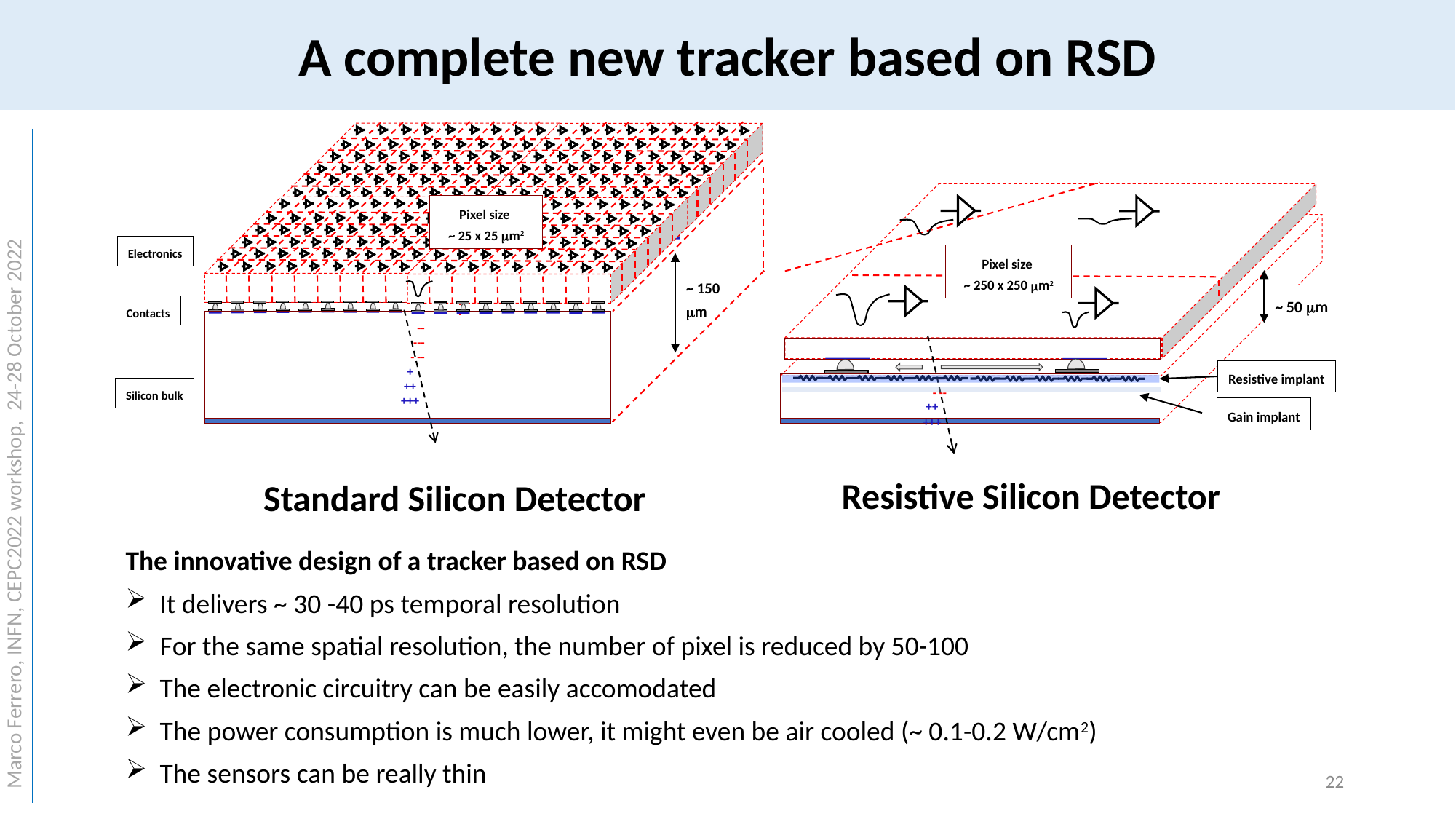

A complete new tracker based on RSD

Pixel size
~ 25 x 25 μm2

Electronics
Pixel size
~ 250 x 250 μm2
~ 150 μm

~ 50 μm

Contacts

--
---
- --
+
++
+++

Resistive implant

---
- --
++
+++

Silicon bulk

Gain implant

Resistive Silicon Detector
Standard Silicon Detector
Marco Ferrero, INFN, CEPC2022 workshop,  24-28 October 2022
The innovative design of a tracker based on RSD
It delivers ~ 30 -40 ps temporal resolution
For the same spatial resolution, the number of pixel is reduced by 50-100
The electronic circuitry can be easily accomodated
The power consumption is much lower, it might even be air cooled (~ 0.1-0.2 W/cm2)
The sensors can be really thin
22